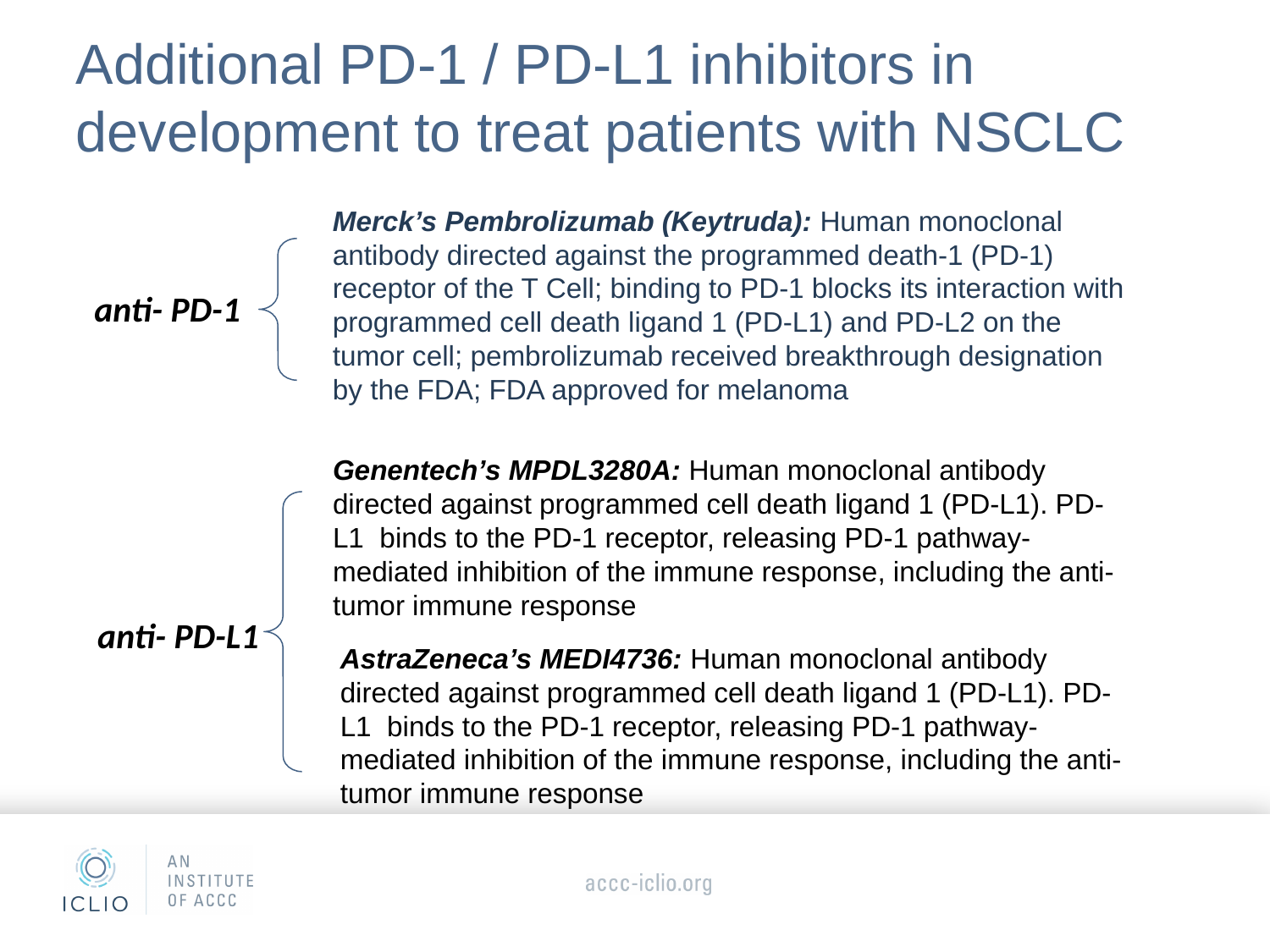

# Additional PD-1 / PD-L1 inhibitors in development to treat patients with NSCLC
Merck’s Pembrolizumab (Keytruda): Human monoclonal antibody directed against the programmed death-1 (PD-1) receptor of the T Cell; binding to PD-1 blocks its interaction with programmed cell death ligand 1 (PD-L1) and PD-L2 on the tumor cell; pembrolizumab received breakthrough designation by the FDA; FDA approved for melanoma

anti- PD-1
Genentech’s MPDL3280A: Human monoclonal antibody directed against programmed cell death ligand 1 (PD-L1). PD-L1  binds to the PD-1 receptor, releasing PD-1 pathway-mediated inhibition of the immune response, including the anti-tumor immune response

anti- PD-L1
AstraZeneca’s MEDI4736: Human monoclonal antibody directed against programmed cell death ligand 1 (PD-L1). PD-L1  binds to the PD-1 receptor, releasing PD-1 pathway-mediated inhibition of the immune response, including the anti-tumor immune response